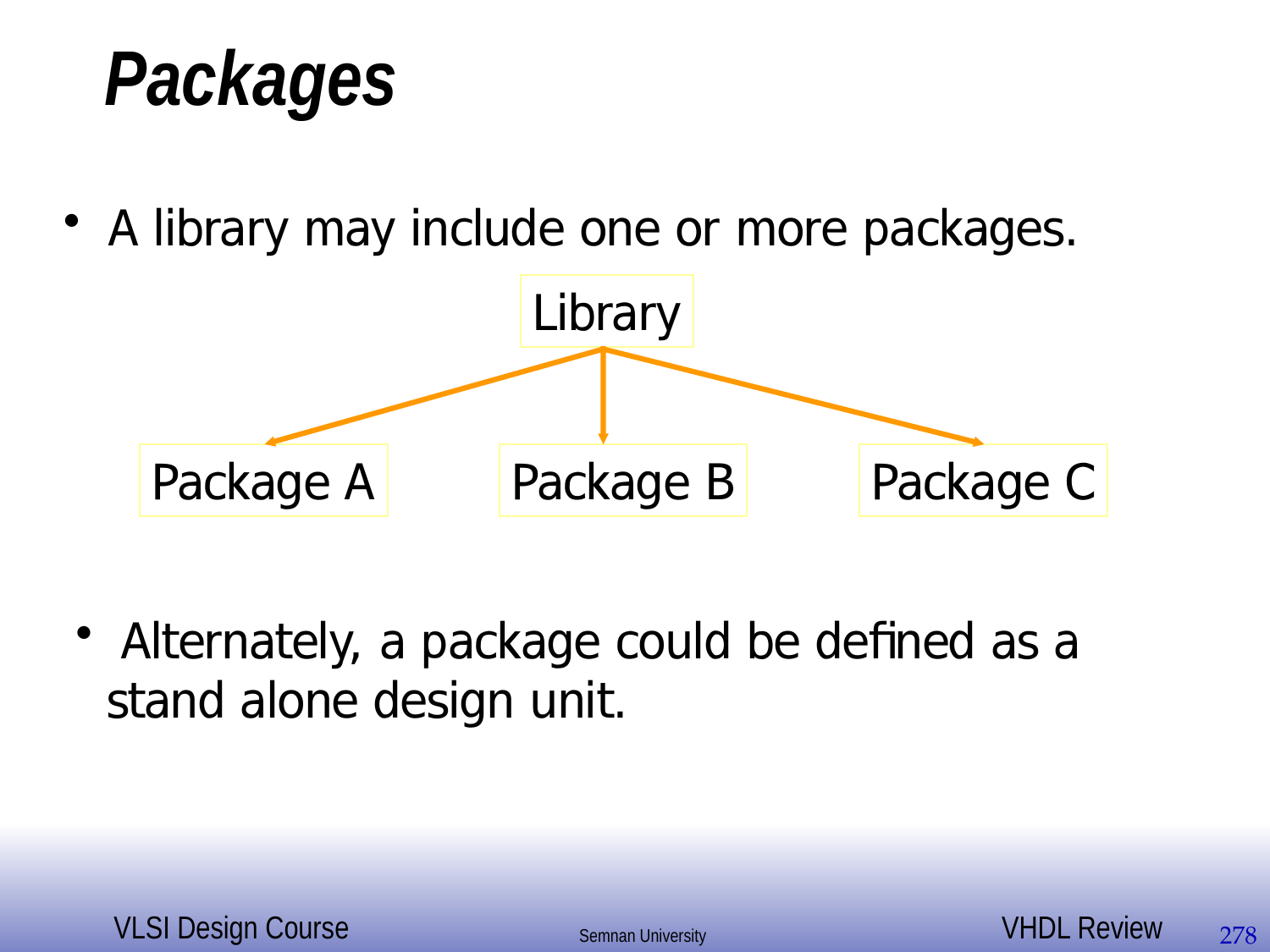

# Packages
 A library may include one or more packages.
Library

Package A
Package B
Package C
 Alternately, a package could be defined as a
  stand alone design unit.
278